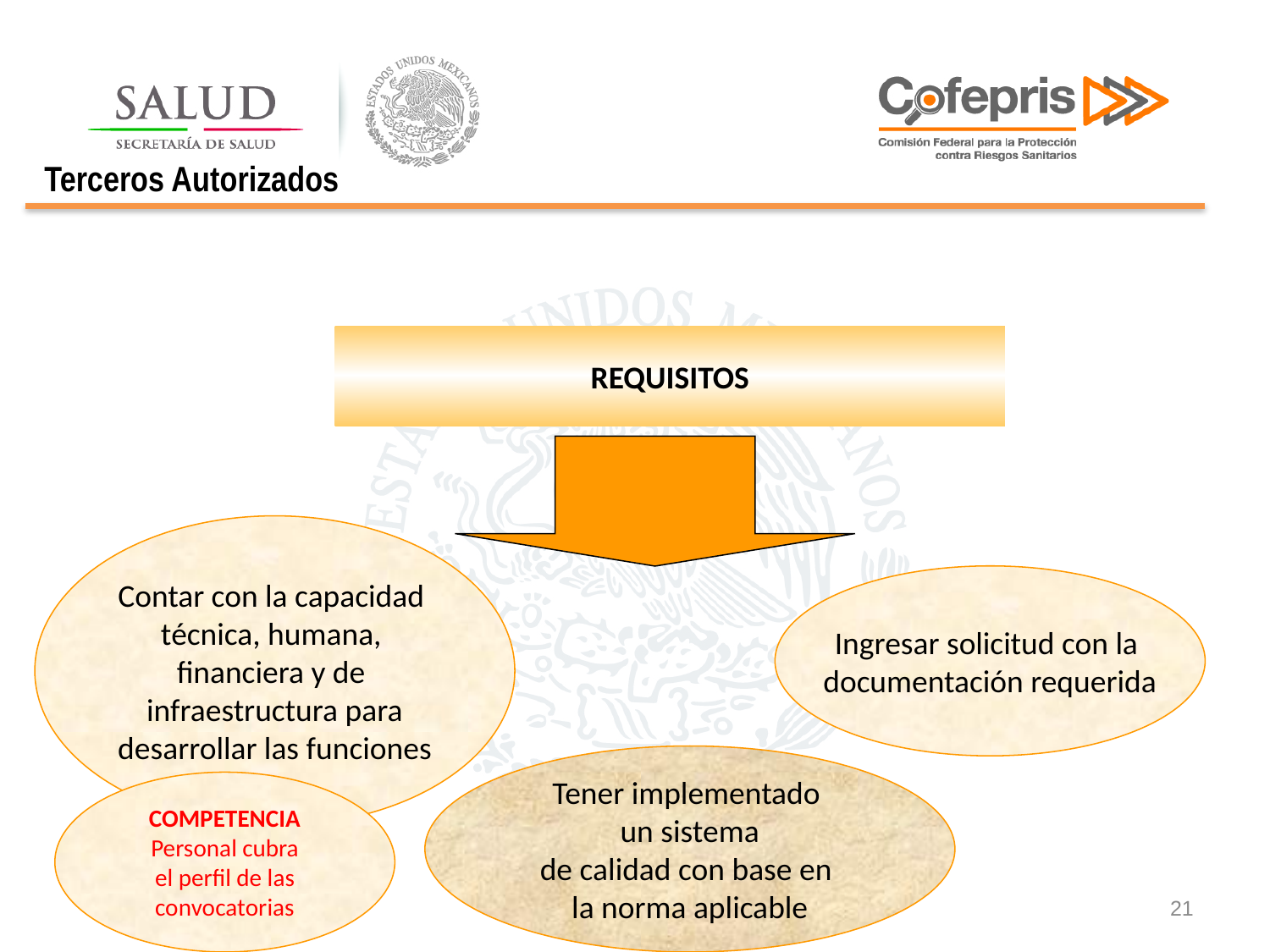

Terceros Autorizados
REQUISITOS

Contar con la capacidad
técnica, humana,
financiera y de
infraestructura para
desarrollar las funciones
Ingresar solicitud con la
documentación requerida
Tener implementado
un sistema
de calidad con base en
la norma aplicable
COMPETENCIA
Personal cubra
el perfil de las
convocatorias
21